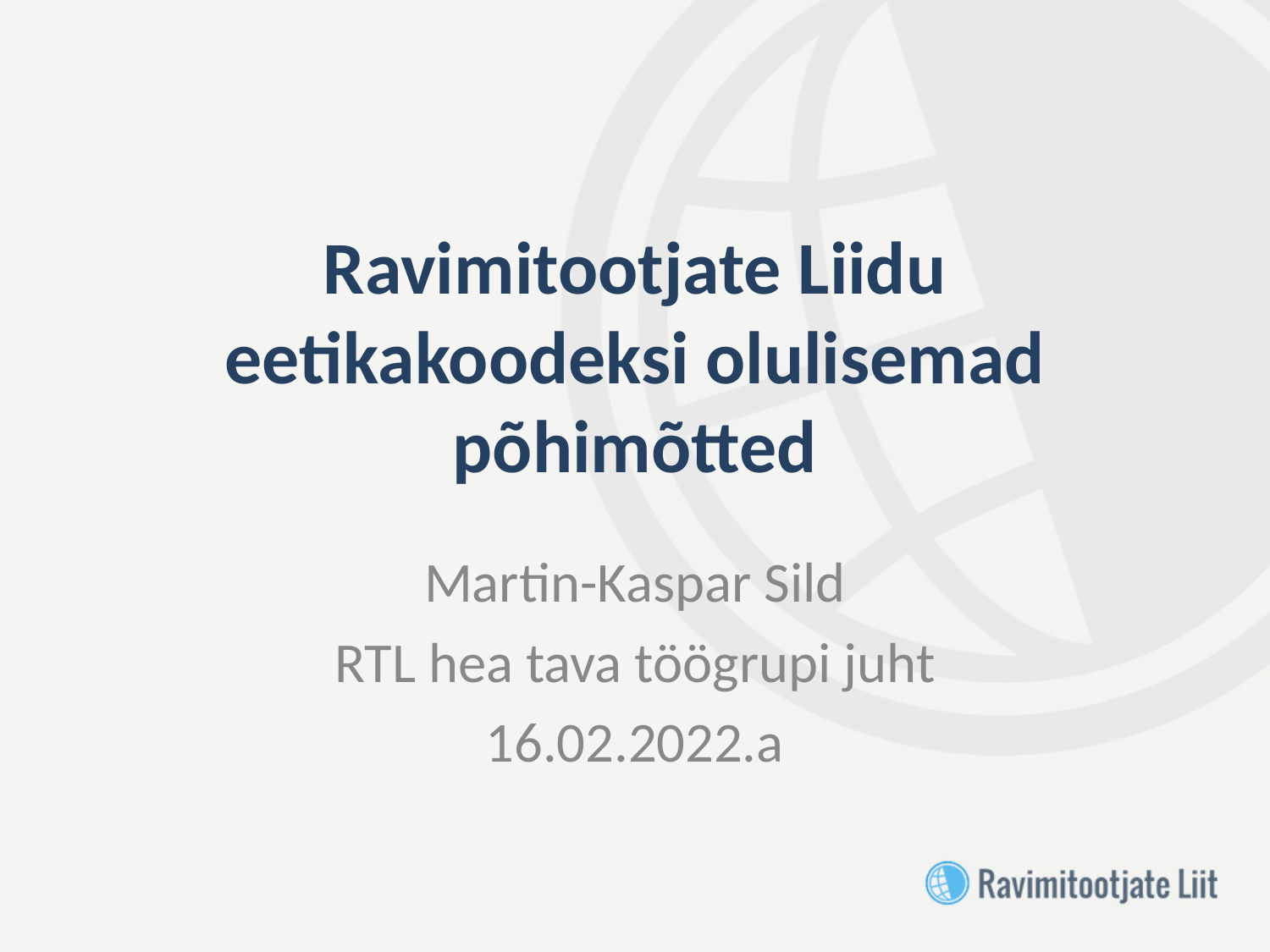

# Ravimitootjate Liidu eetikakoodeksi olulisemad põhimõtted
Martin-Kaspar Sild
RTL hea tava töögrupi juht
16.02.2022.a